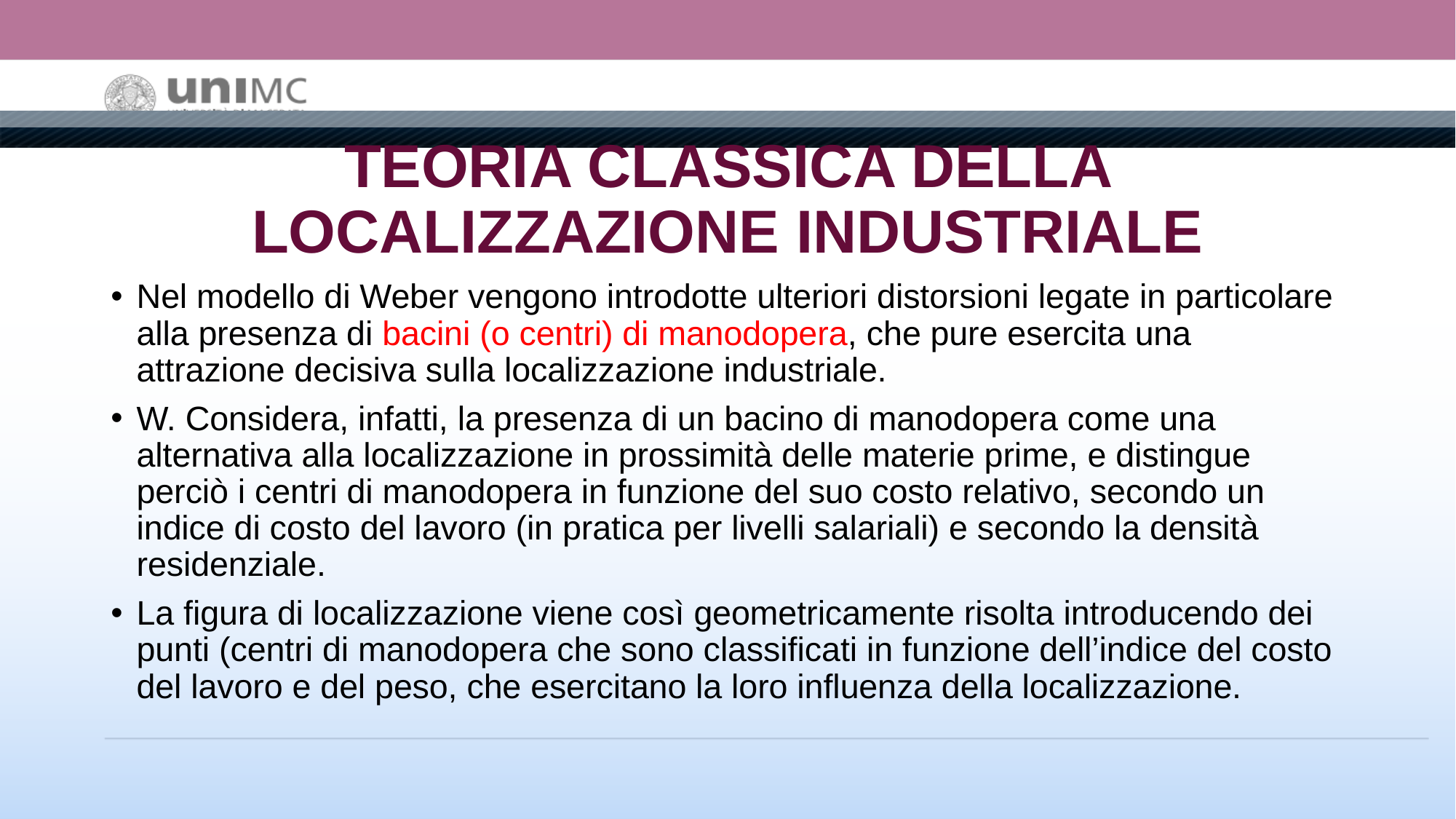

# TEORIA CLASSICA DELLA LOCALIZZAZIONE INDUSTRIALE
Nel modello di Weber vengono introdotte ulteriori distorsioni legate in particolare alla presenza di bacini (o centri) di manodopera, che pure esercita una attrazione decisiva sulla localizzazione industriale.
W. Considera, infatti, la presenza di un bacino di manodopera come una alternativa alla localizzazione in prossimità delle materie prime, e distingue perciò i centri di manodopera in funzione del suo costo relativo, secondo un indice di costo del lavoro (in pratica per livelli salariali) e secondo la densità residenziale.
La figura di localizzazione viene così geometricamente risolta introducendo dei punti (centri di manodopera che sono classificati in funzione dell’indice del costo del lavoro e del peso, che esercitano la loro influenza della localizzazione.